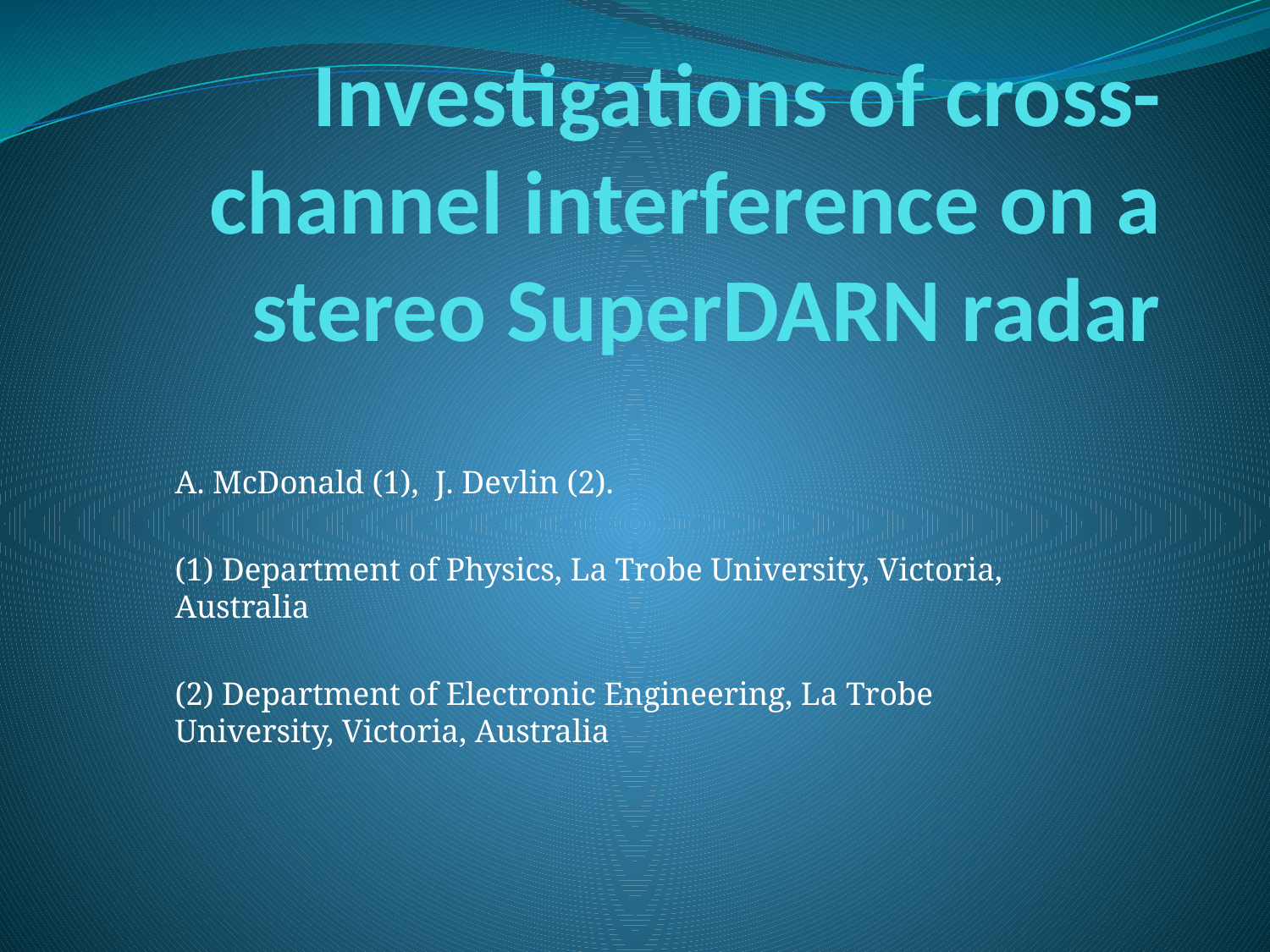

# Investigations of cross-channel interference on a stereo SuperDARN radar
A. McDonald (1),  J. Devlin (2).

(1) Department of Physics, La Trobe University, Victoria, Australia

(2) Department of Electronic Engineering, La Trobe University, Victoria, Australia